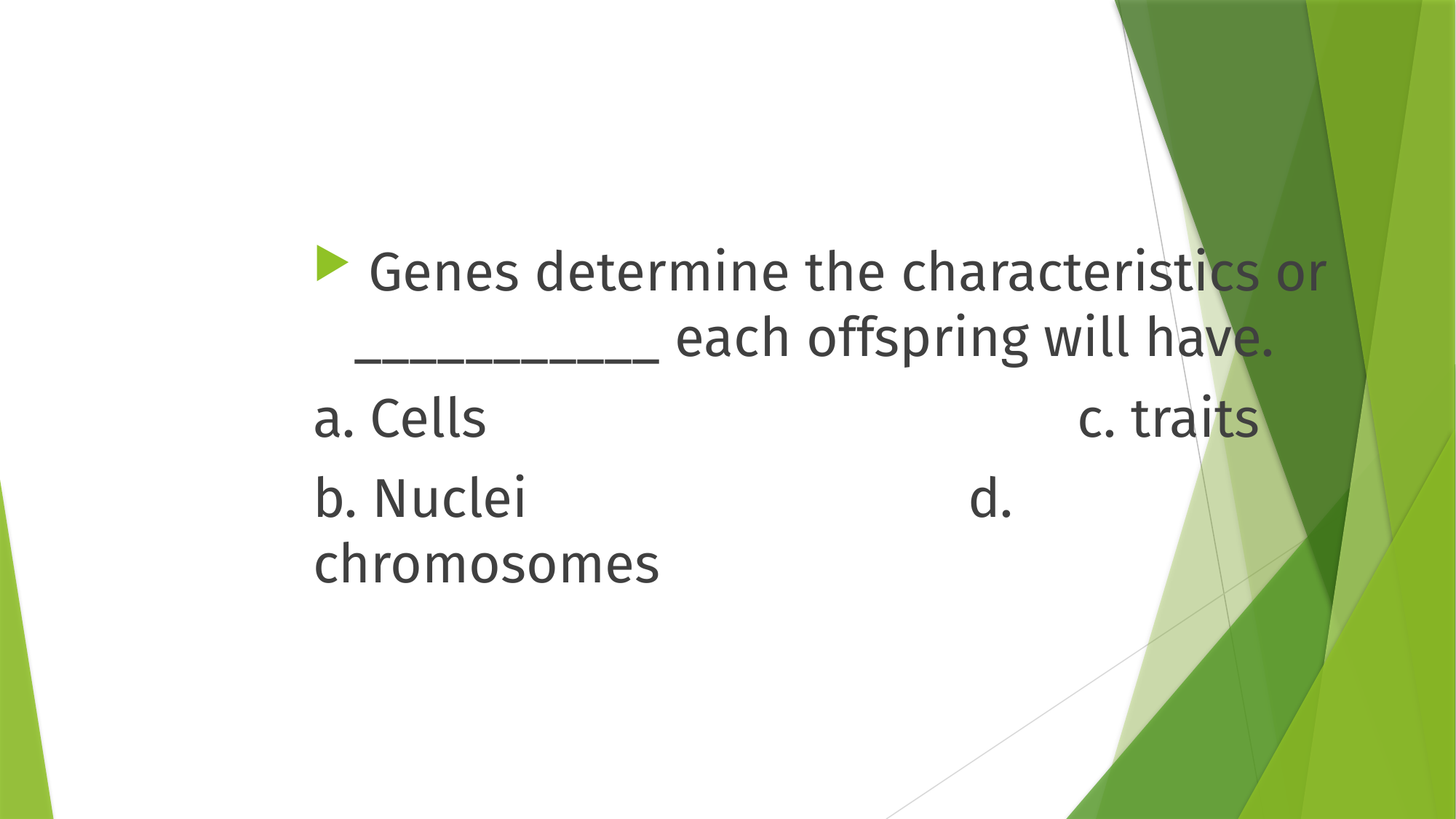

#
 Genes determine the characteristics or ___________ each offspring will have.
a. Cells						c. traits
b. Nuclei					d. chromosomes